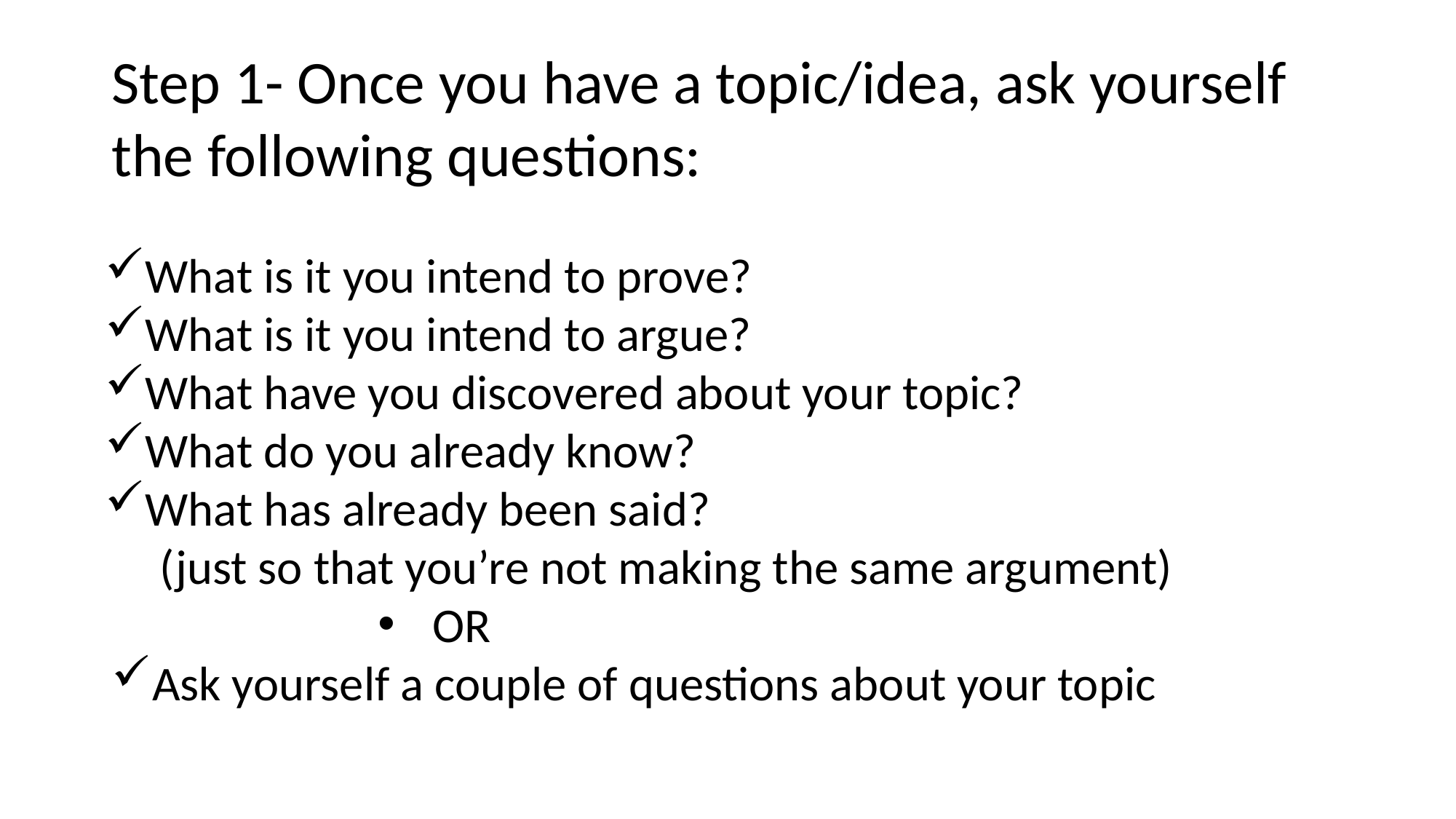

Step 1- Once you have a topic/idea, ask yourself the following questions:
What is it you intend to prove?
What is it you intend to argue?
What have you discovered about your topic?
What do you already know?
What has already been said?
(just so that you’re not making the same argument)
OR
Ask yourself a couple of questions about your topic